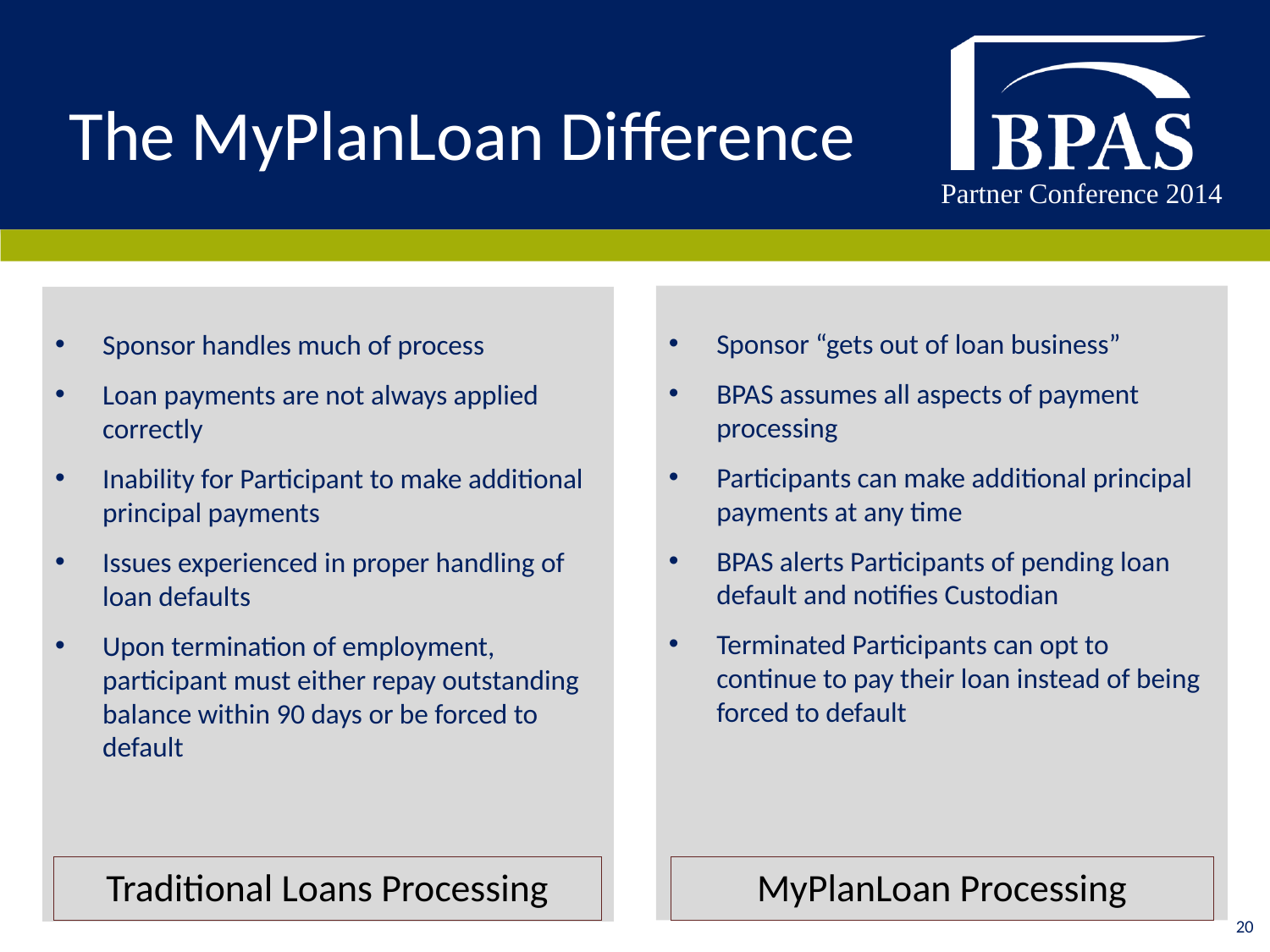

The MyPlanLoan Difference

Sponsor “gets out of loan business”
BPAS assumes all aspects of payment processing
Participants can make additional principal payments at any time
BPAS alerts Participants of pending loan default and notifies Custodian
Terminated Participants can opt to continue to pay their loan instead of being forced to default

Sponsor handles much of process
Loan payments are not always applied correctly
Inability for Participant to make additional principal payments
Issues experienced in proper handling of loan defaults
Upon termination of employment, participant must either repay outstanding balance within 90 days or be forced to default
Traditional Loans Processing
MyPlanLoan Processing